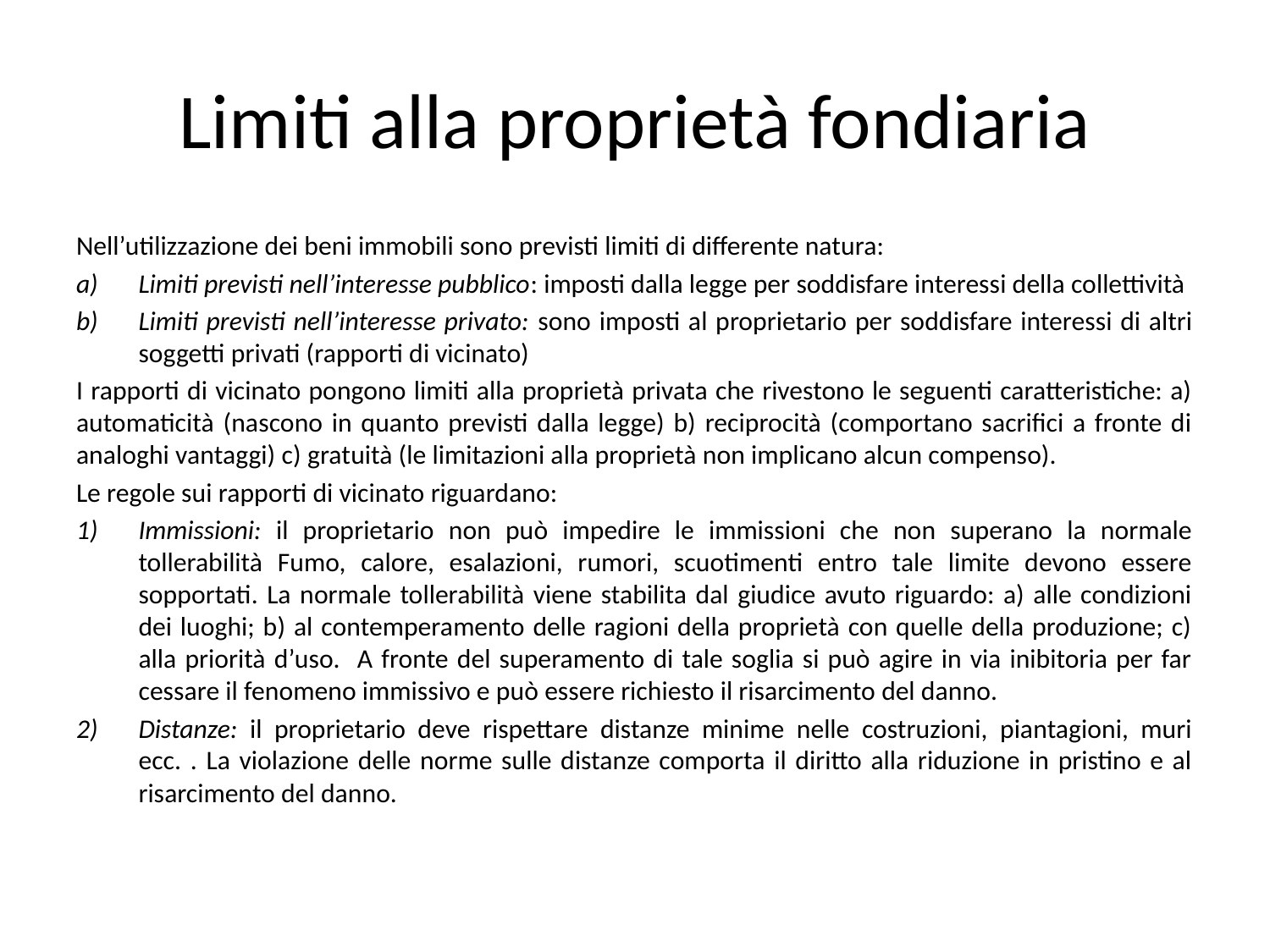

# Limiti alla proprietà fondiaria
Nell’utilizzazione dei beni immobili sono previsti limiti di differente natura:
Limiti previsti nell’interesse pubblico: imposti dalla legge per soddisfare interessi della collettività
Limiti previsti nell’interesse privato: sono imposti al proprietario per soddisfare interessi di altri soggetti privati (rapporti di vicinato)
I rapporti di vicinato pongono limiti alla proprietà privata che rivestono le seguenti caratteristiche: a) automaticità (nascono in quanto previsti dalla legge) b) reciprocità (comportano sacrifici a fronte di analoghi vantaggi) c) gratuità (le limitazioni alla proprietà non implicano alcun compenso).
Le regole sui rapporti di vicinato riguardano:
Immissioni: il proprietario non può impedire le immissioni che non superano la normale tollerabilità Fumo, calore, esalazioni, rumori, scuotimenti entro tale limite devono essere sopportati. La normale tollerabilità viene stabilita dal giudice avuto riguardo: a) alle condizioni dei luoghi; b) al contemperamento delle ragioni della proprietà con quelle della produzione; c) alla priorità d’uso.  A fronte del superamento di tale soglia si può agire in via inibitoria per far cessare il fenomeno immissivo e può essere richiesto il risarcimento del danno.
Distanze: il proprietario deve rispettare distanze minime nelle costruzioni, piantagioni, muri ecc. . La violazione delle norme sulle distanze comporta il diritto alla riduzione in pristino e al risarcimento del danno.